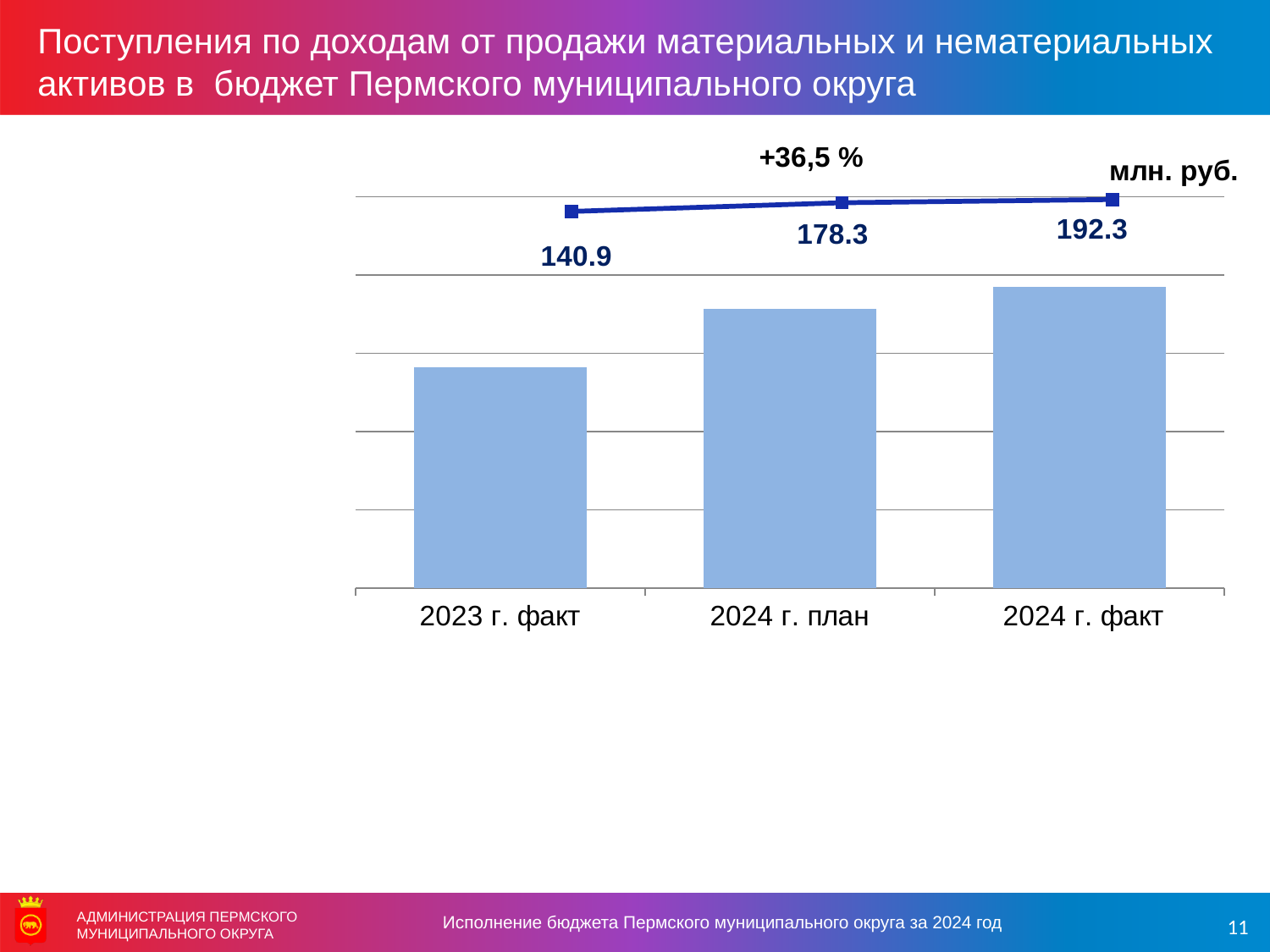

Поступления по доходам от продажи материальных и нематериальных активов в  бюджет Пермского муниципального округа

### Chart

| Category | Доходы всего |
|---|---|
| 2023 факт | 140.9 |
| 2024 план | 178.3 |
| 2024 факт | 192.3 |

### Chart

| Category | Доходы от реализации имущества | Доходы от продажи земли | Плата за увеличение площади земельных участков |
|---|---|---|---|
| 2023 г. факт | 7.286 | 98.64999999999999 | 34.952 |
| 2024 г. план | 27.67 | 118.152 | 32.5 |
|  2024 г. факт | 16.368 | 141.116 | 34.849 |
Исполнение бюджета Пермского муниципального округа за 2024 год
АДМИНИСТРАЦИЯ ПЕРМСКОГО МУНИЦИПАЛЬНОГО ОКРУГА